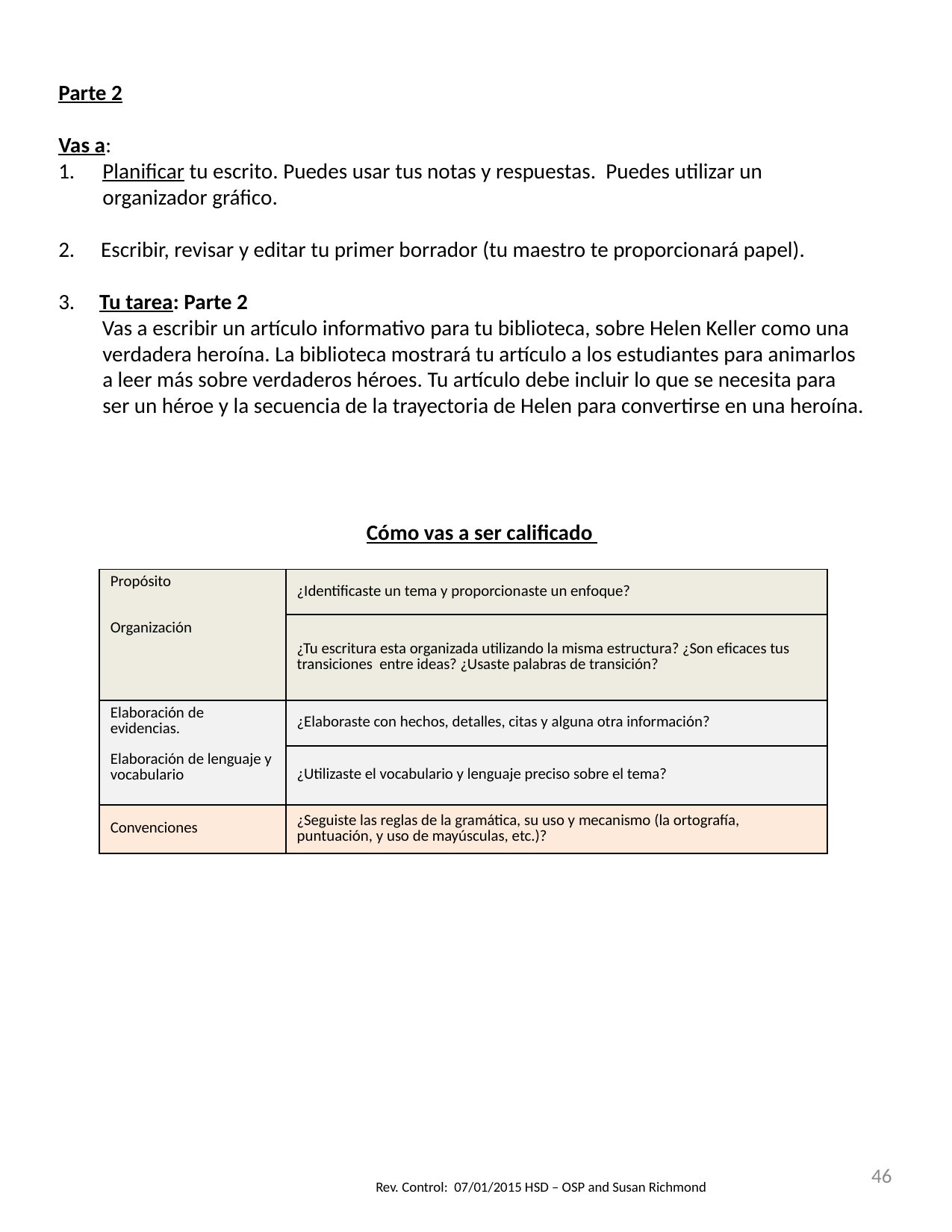

Parte 2

Vas a:
Planificar tu escrito. Puedes usar tus notas y respuestas.  Puedes utilizar un organizador gráfico.

   Escribir, revisar y editar tu primer borrador (tu maestro te proporcionará papel).

3.     Tu tarea: Parte 2
         Vas a escribir un artículo informativo para tu biblioteca, sobre Helen Keller como una verdadera heroína. La biblioteca mostrará tu artículo a los estudiantes para animarlos a leer más sobre verdaderos héroes. Tu artículo debe incluir lo que se necesita para ser un héroe y la secuencia de la trayectoria de Helen para convertirse en una heroína.

Cómo vas a ser calificado
| Propósito Organización | ¿Identificaste un tema y proporcionaste un enfoque? |
| --- | --- |
|  | ¿Tu escritura esta organizada utilizando la misma estructura? ¿Son eficaces tus transiciones entre ideas? ¿Usaste palabras de transición? |
| Elaboración de evidencias. Elaboración de lenguaje y vocabulario | ¿Elaboraste con hechos, detalles, citas y alguna otra información? |
|  | ¿Utilizaste el vocabulario y lenguaje preciso sobre el tema? |
| Convenciones | ¿Seguiste las reglas de la gramática, su uso y mecanismo (la ortografía, puntuación, y uso de mayúsculas, etc.)? |
46